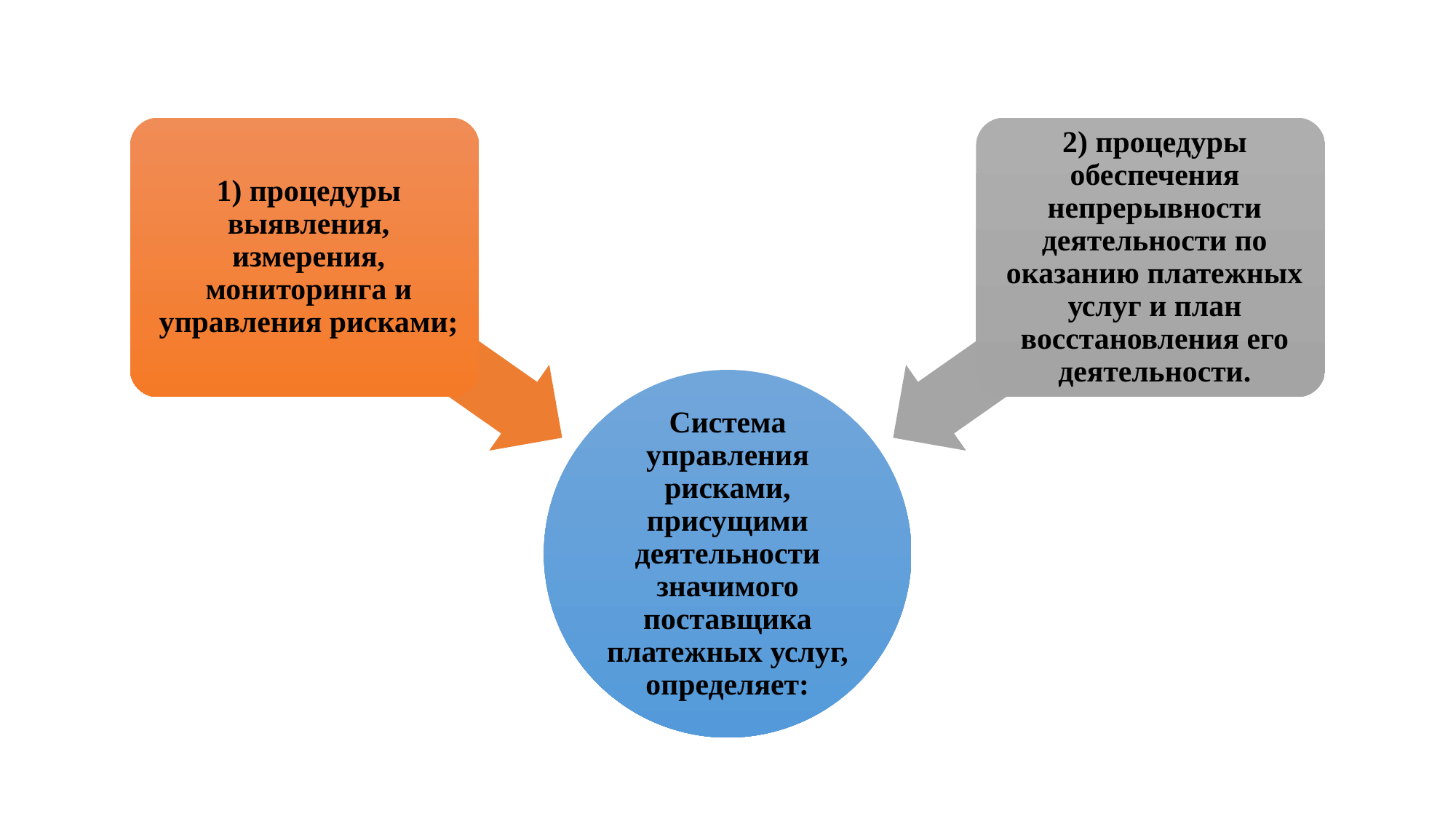

Система управления рисками, присущими деятельности значимого поставщика платежных услуг, определяет:
1) процедуры выявления, измерения, мониторинга и управления рисками;
2) процедуры обеспечения непрерывности деятельности по оказанию платежных услуг и план восстановления его деятельности.